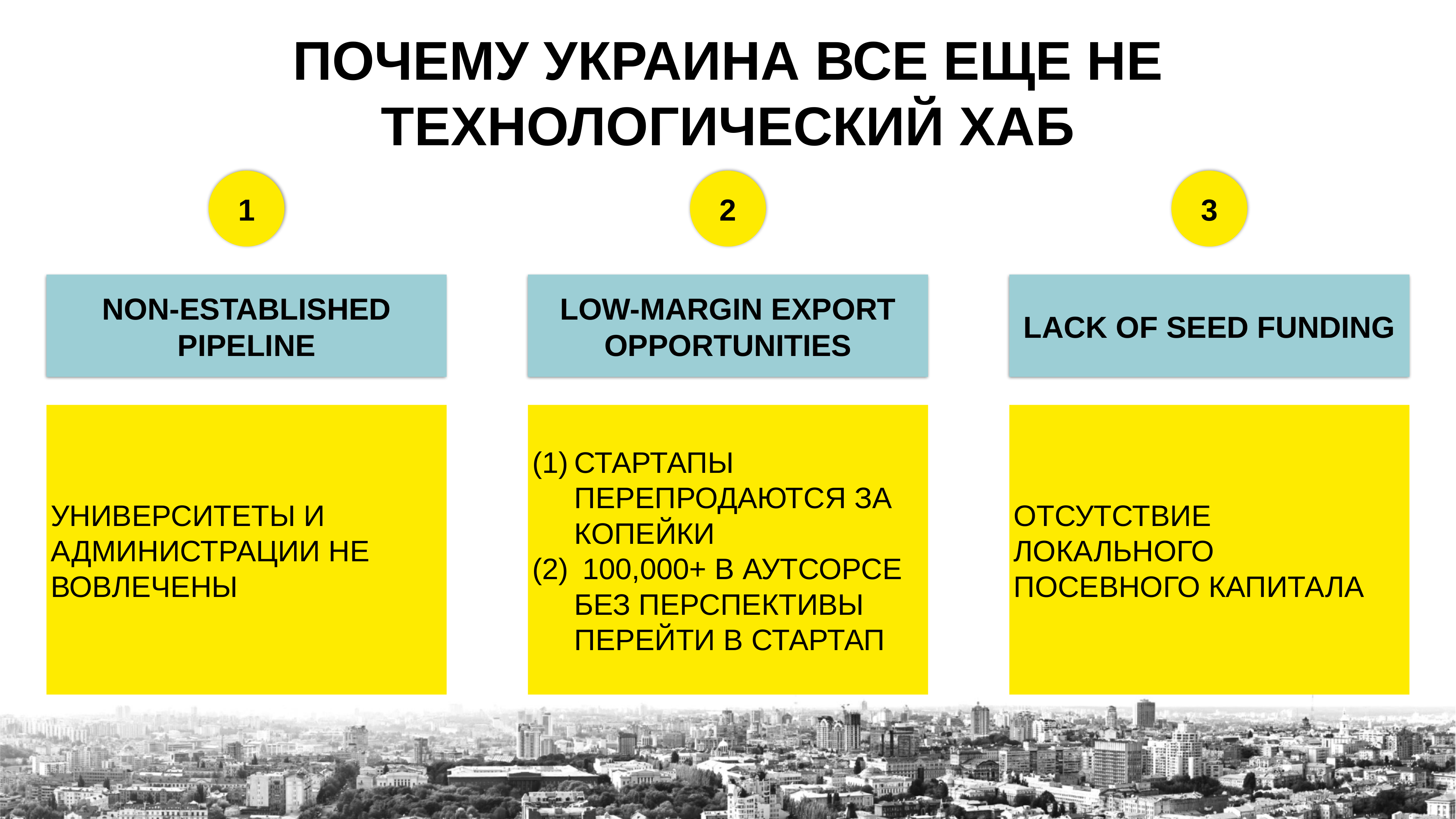

# почему украина все еще не технологический хаб
1
2
3
Non-established pipeline
Low-margin export opportunities
lack of SEED funding
университеты и администрации не вовлечены
стартапы перепродаются за копейки
 100,000+ в аутсорсе без перспективы перейти в стартап
отсутствие локального посевного капитала